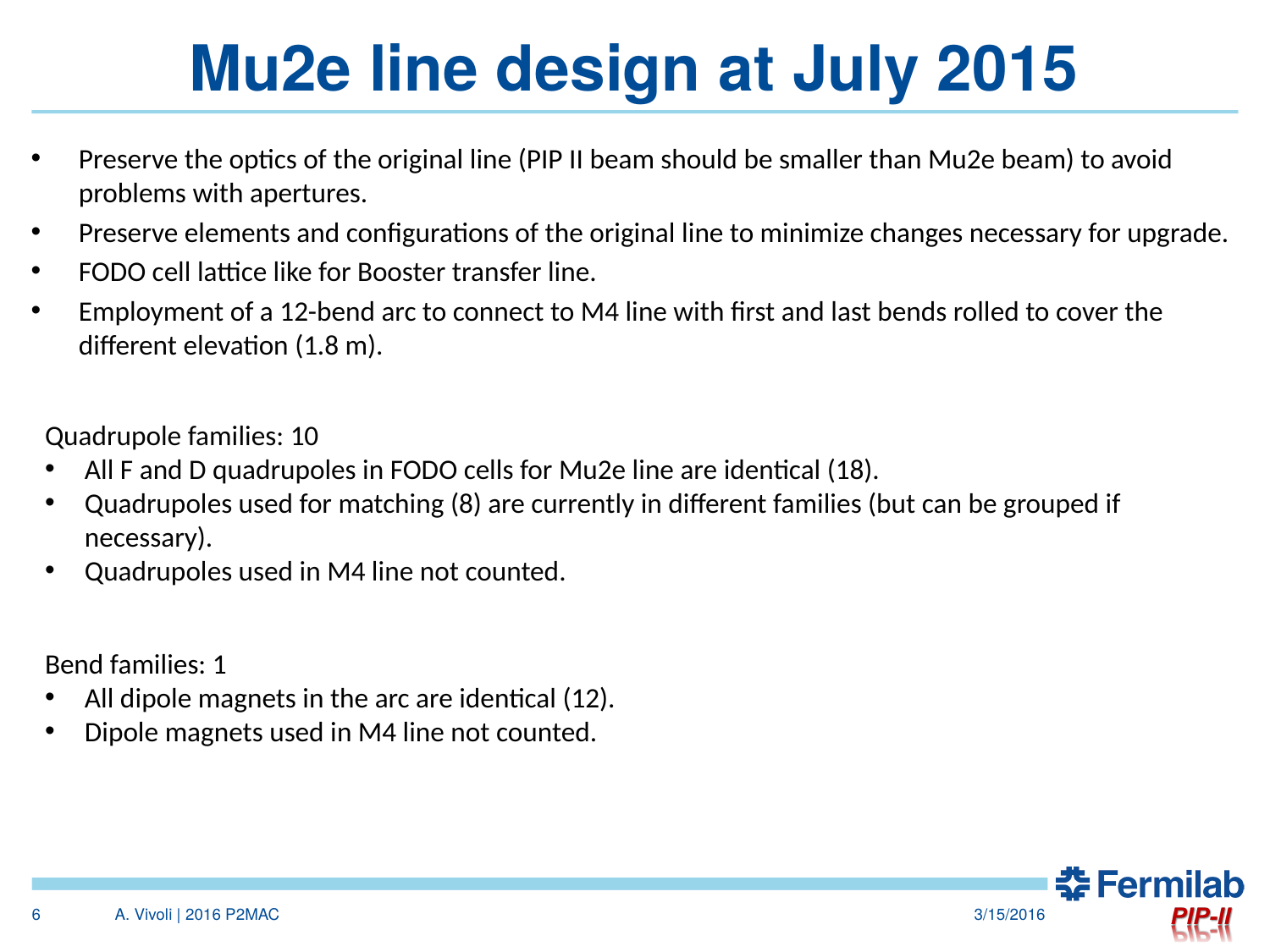

# Mu2e line design at July 2015
Preserve the optics of the original line (PIP II beam should be smaller than Mu2e beam) to avoid problems with apertures.
Preserve elements and configurations of the original line to minimize changes necessary for upgrade.
FODO cell lattice like for Booster transfer line.
Employment of a 12-bend arc to connect to M4 line with first and last bends rolled to cover the different elevation (1.8 m).
Quadrupole families: 10
All F and D quadrupoles in FODO cells for Mu2e line are identical (18).
Quadrupoles used for matching (8) are currently in different families (but can be grouped if necessary).
Quadrupoles used in M4 line not counted.
Bend families: 1
All dipole magnets in the arc are identical (12).
Dipole magnets used in M4 line not counted.
6
A. Vivoli | 2016 P2MAC
3/15/2016